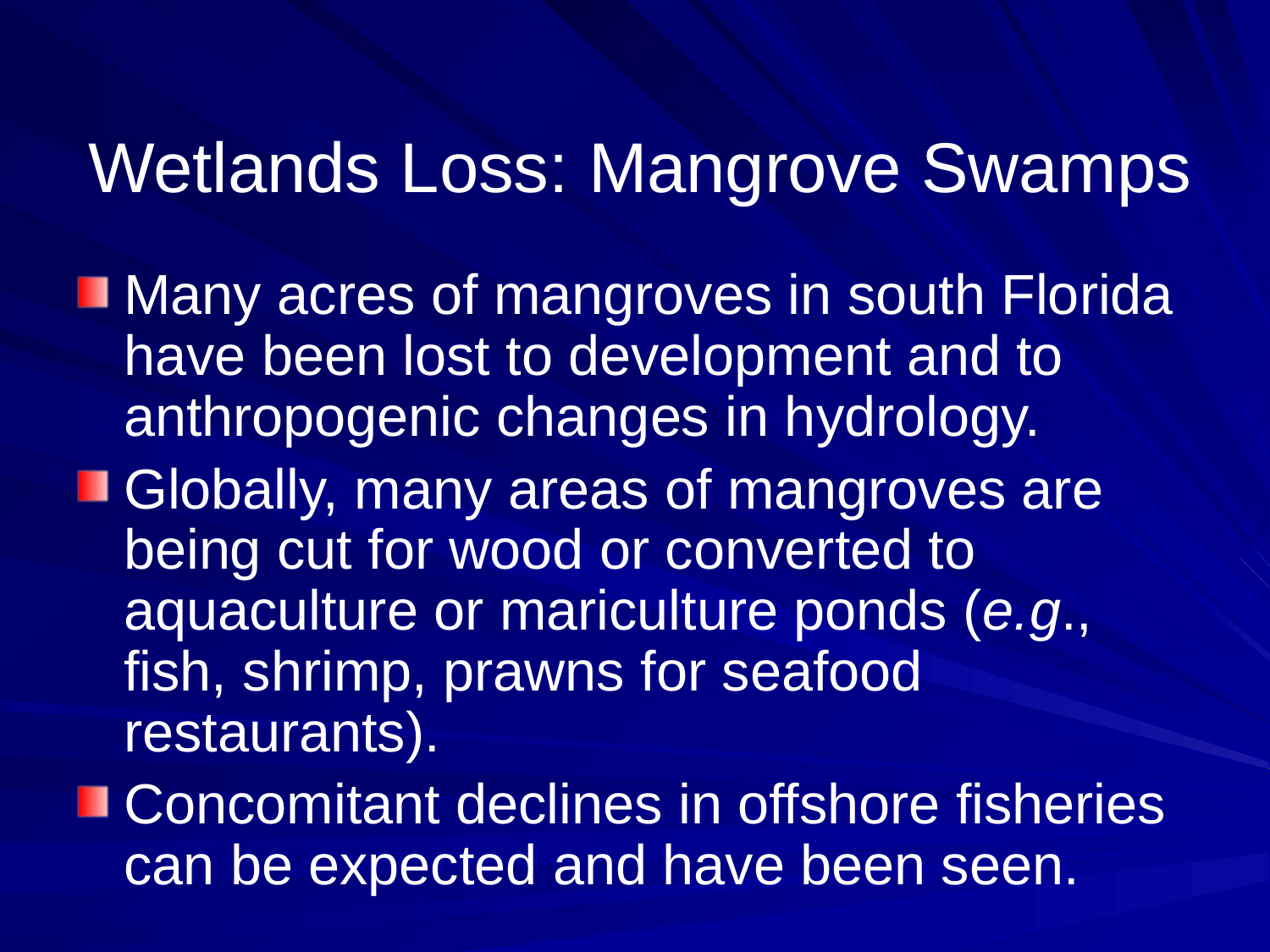

# Wetlands Loss: Mangrove Swamps
Many acres of mangroves in south Florida have been lost to development and to anthropogenic changes in hydrology.
Globally, many areas of mangroves are being cut for wood or converted to aquaculture or mariculture ponds (e.g., fish, shrimp, prawns for seafood restaurants).
Concomitant declines in offshore fisheries can be expected and have been seen.